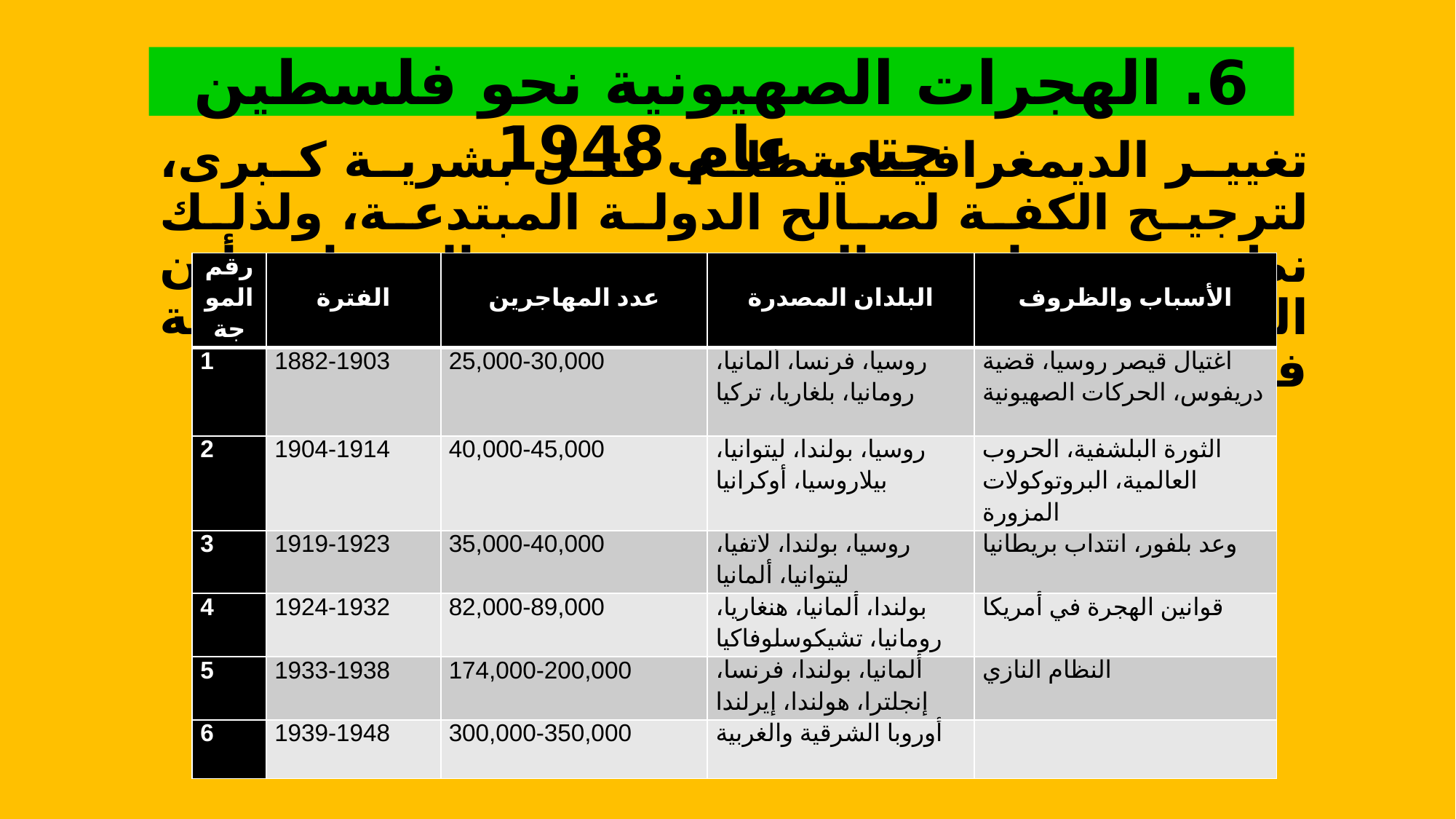

6. الهجرات الصهيونية نحو فلسطين حتى عام 1948
تغيير الديمغرافيا يتطلب كتل بشرية كبرى، لترجيح الكفة لصالح الدولة المبتدعة، ولذلك نظمت هجرات متتالية منذ حسم الصهاينة أن الوطن المختار هو فلسطين  (الأرقام تقريبية فقط، تتضارب المصادر في العدد الحقيقي)

| رقم الموجة | الفترة | عدد المهاجرين | البلدان المصدرة | الأسباب والظروف |
| --- | --- | --- | --- | --- |
| 1 | 1882-1903 | 25,000-30,000 | روسيا، فرنسا، ألمانيا، رومانيا، بلغاريا، تركيا | اغتيال قيصر روسيا، قضية دريفوس، الحركات الصهيونية |
| 2 | 1904-1914 | 40,000-45,000 | روسيا، بولندا، ليتوانيا، بيلاروسيا، أوكرانيا | الثورة البلشفية، الحروب العالمية، البروتوكولات المزورة |
| 3 | 1919-1923 | 35,000-40,000 | روسيا، بولندا، لاتفيا، ليتوانيا، ألمانيا | وعد بلفور، انتداب بريطانيا |
| 4 | 1924-1932 | 82,000-89,000 | بولندا، ألمانيا، هنغاريا، رومانيا، تشيكوسلوفاكيا | قوانين الهجرة في أمريكا |
| 5 | 1933-1938 | 174,000-200,000 | ألمانيا، بولندا، فرنسا، إنجلترا، هولندا، إيرلندا | النظام النازي |
| 6 | 1939-1948 | 300,000-350,000 | أوروبا الشرقية والغربية |  |